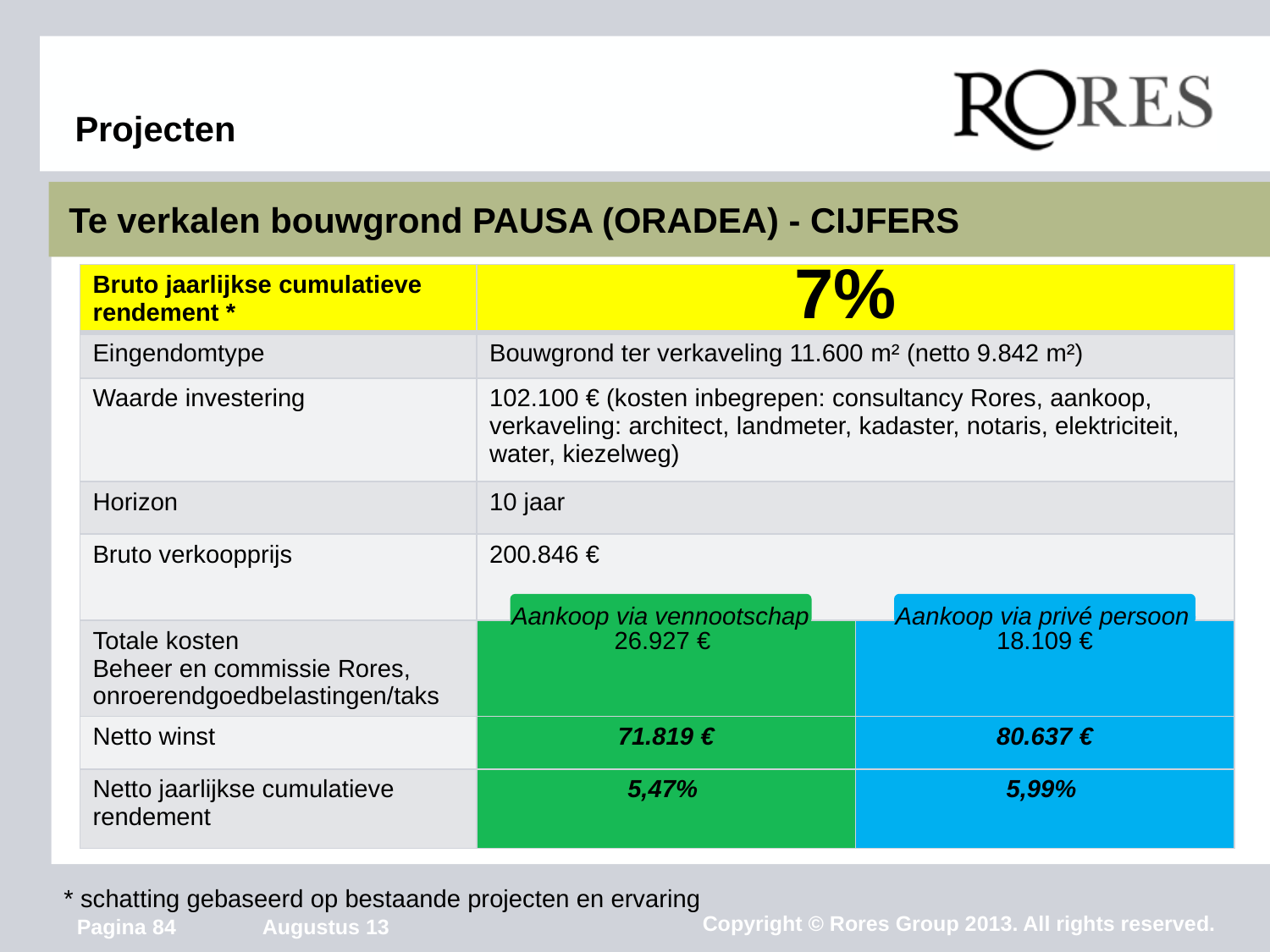

# Projecten
Te verkalen bouwgrond PAUSA (ORADEA) - CIJFERS

| Bruto jaarlijkse cumulatieve rendement \* |  |  |
| --- | --- | --- |
| Eingendomtype | Bouwgrond ter verkaveling 11.600 m² (netto 9.842 m²) |  |
| Waarde investering | 102.100 € (kosten inbegrepen: consultancy Rores, aankoop, verkaveling: architect, landmeter, kadaster, notaris, elektriciteit, water, kiezelweg) |  |
| Horizon | 10 jaar |  |
| Bruto verkoopprijs | 200.846 € |  |
| Totale kosten Beheer en commissie Rores, onroerendgoedbelastingen/taks | 26.927 € | 18.109 € |
| Netto winst | 71.819 € | 80.637 € |
| Netto jaarlijkse cumulatieve rendement | 5,47% | 5,99% |
7%
Aankoop via vennootschap
Aankoop via privé persoon
* schatting gebaseerd op bestaande projecten en ervaring